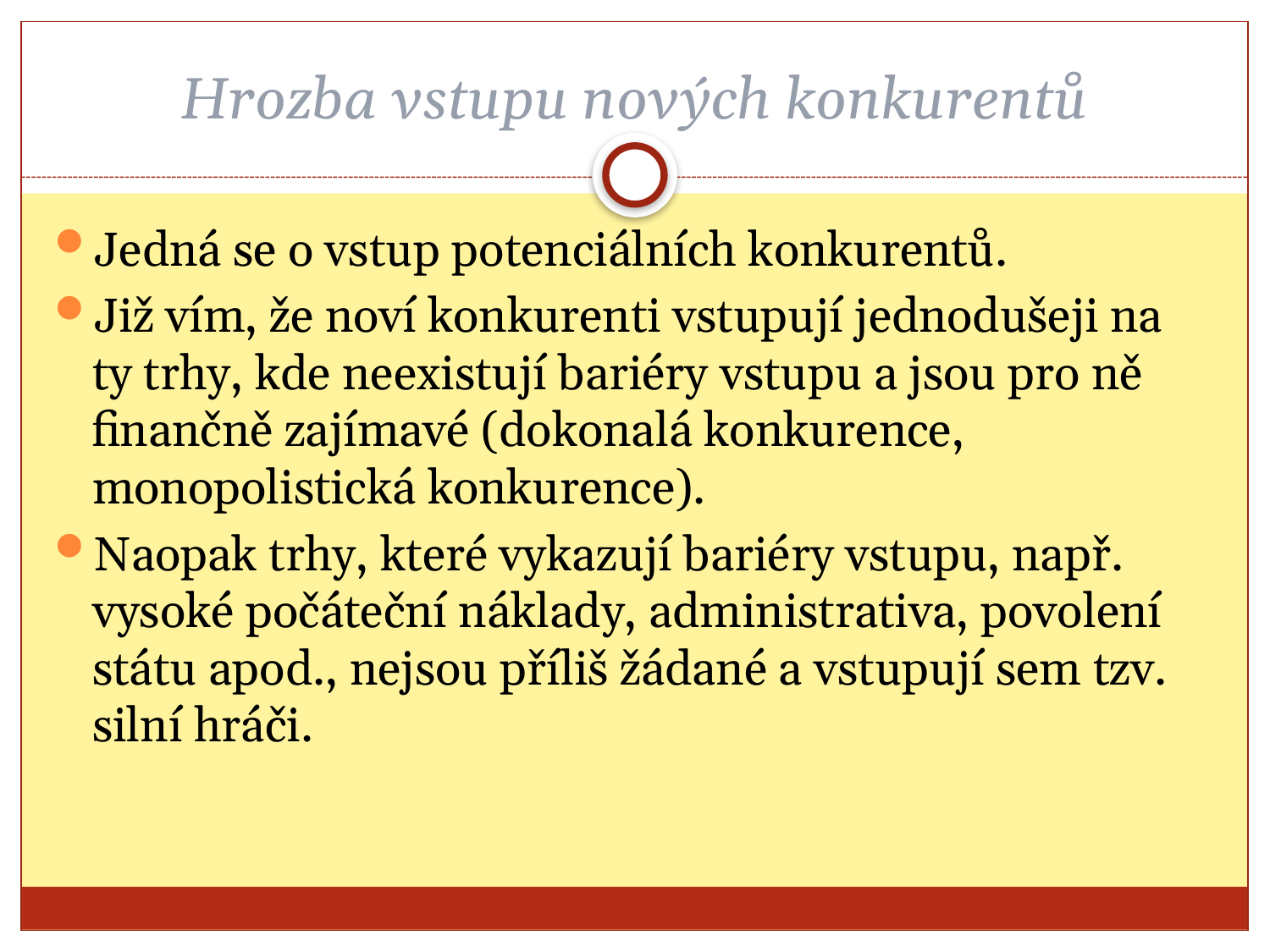

# Hrozba vstupu nových konkurentů
Jedná se o vstup potenciálních konkurentů.
Již vím, že noví konkurenti vstupují jednodušeji na ty trhy, kde neexistují bariéry vstupu a jsou pro ně finančně zajímavé (dokonalá konkurence, monopolistická konkurence).
Naopak trhy, které vykazují bariéry vstupu, např. vysoké počáteční náklady, administrativa, povolení státu apod., nejsou příliš žádané a vstupují sem tzv. silní hráči.